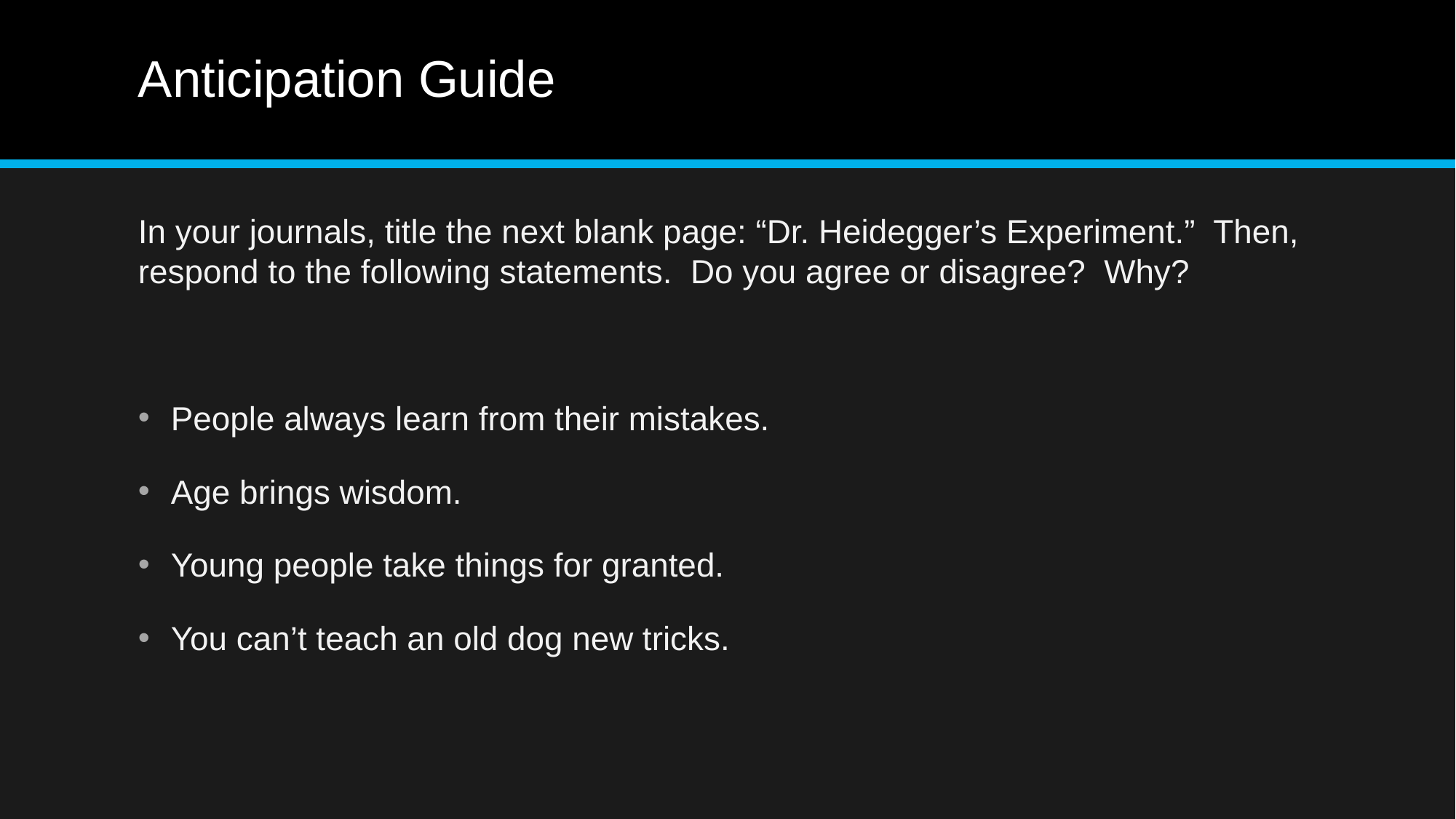

# Anticipation Guide
In your journals, title the next blank page: “Dr. Heidegger’s Experiment.”  Then, respond to the following statements.  Do you agree or disagree?  Why?

People always learn from their mistakes.
Age brings wisdom.
Young people take things for granted.
You can’t teach an old dog new tricks.